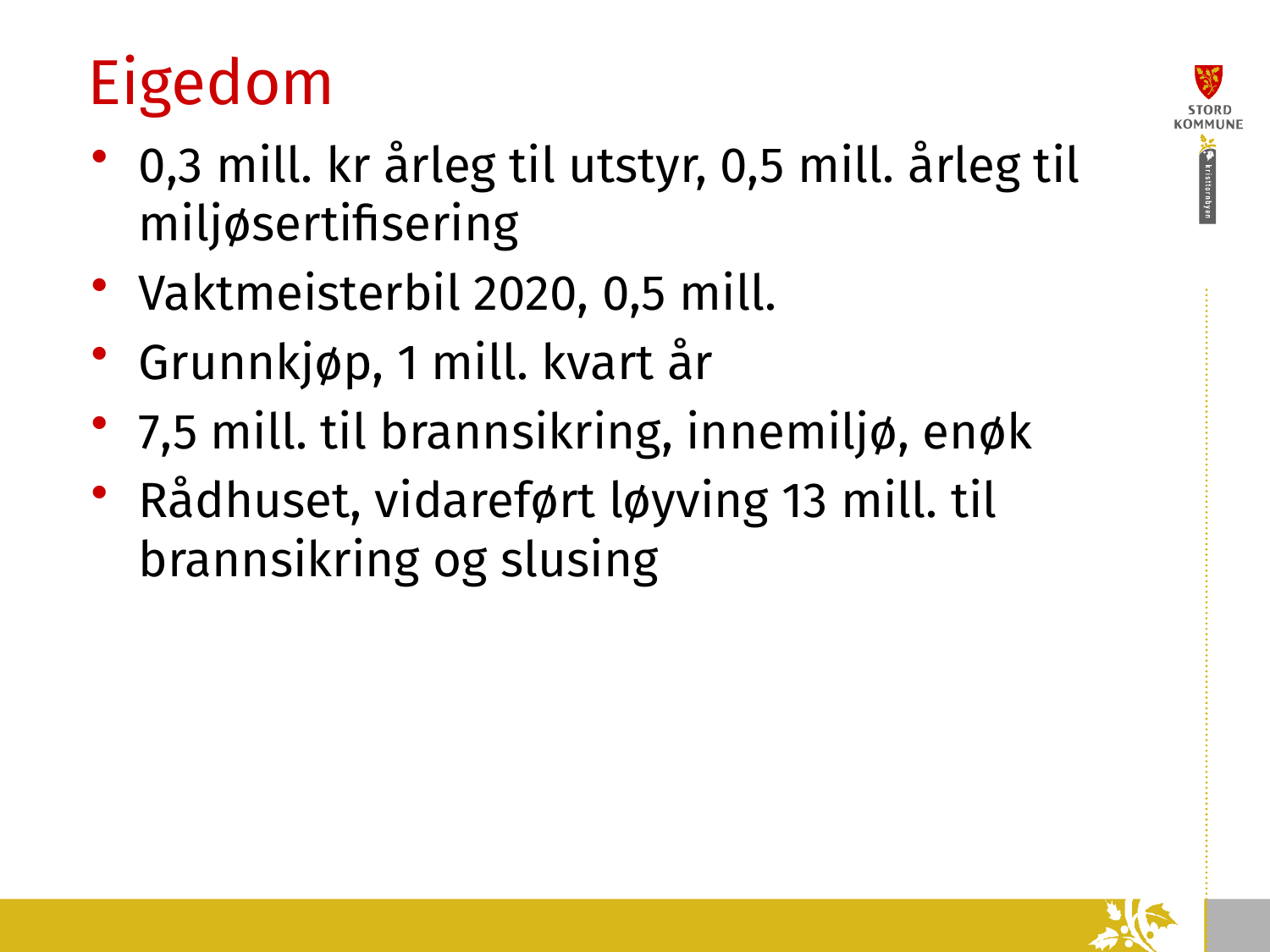

# Eigedom
0,3 mill. kr årleg til utstyr, 0,5 mill. årleg til miljøsertifisering
Vaktmeisterbil 2020, 0,5 mill.
Grunnkjøp, 1 mill. kvart år
7,5 mill. til brannsikring, innemiljø, enøk
Rådhuset, vidareført løyving 13 mill. til brannsikring og slusing